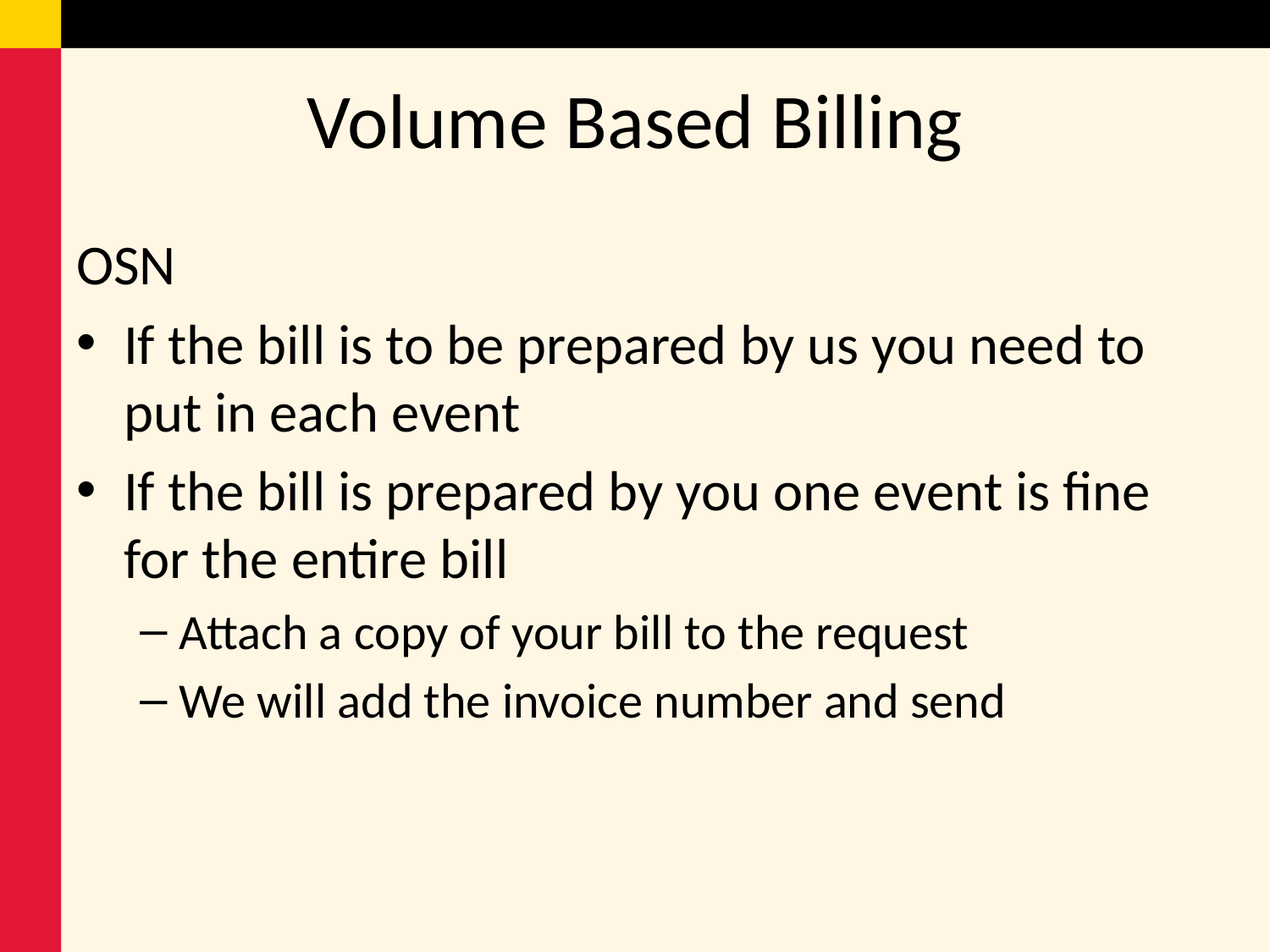

# Volume Based Billing
OSN
If the bill is to be prepared by us you need to put in each event
If the bill is prepared by you one event is fine for the entire bill
Attach a copy of your bill to the request
We will add the invoice number and send